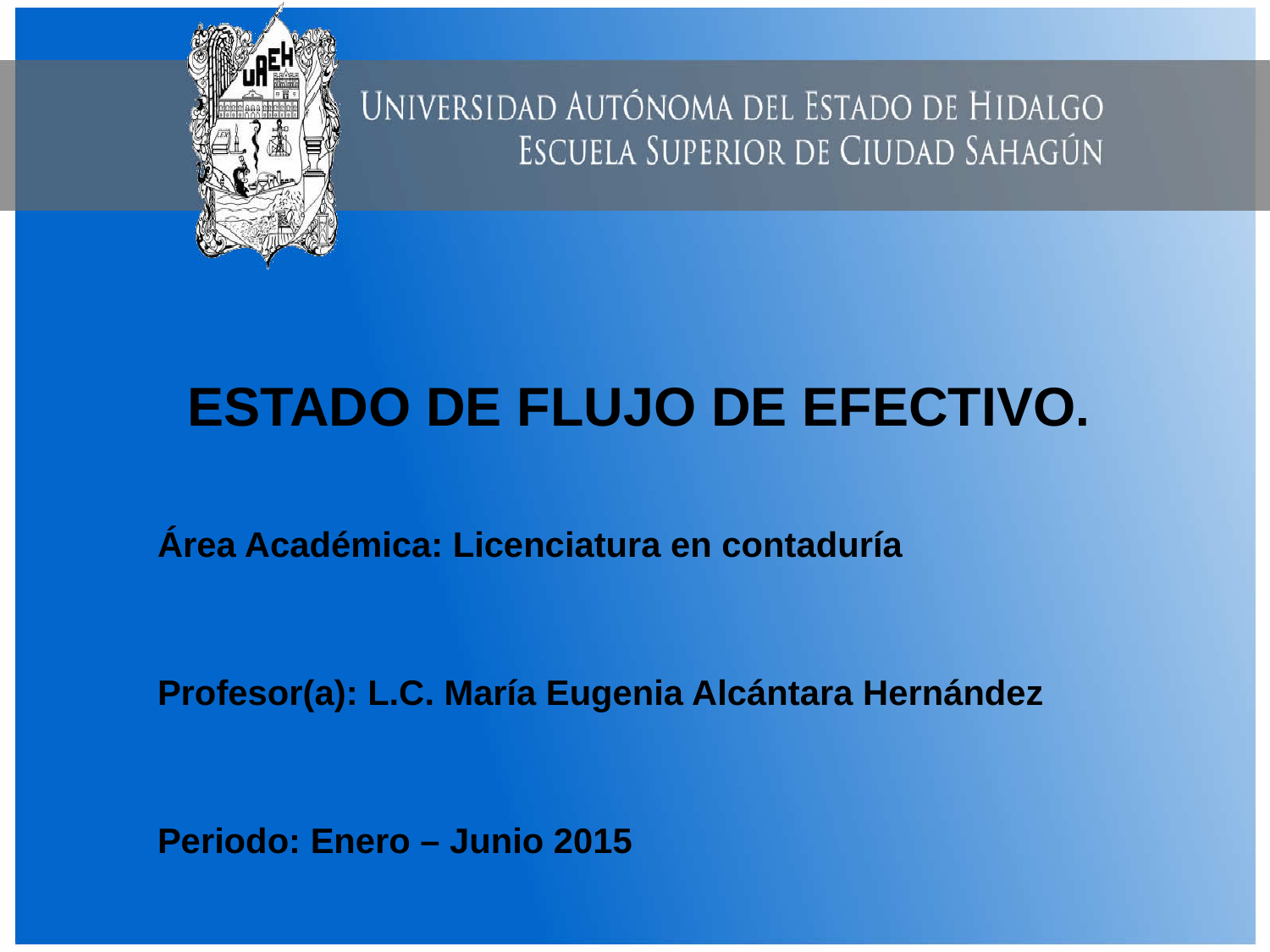

# ESTADO DE FLUJO DE EFECTIVO.
Área Académica: Licenciatura en contaduría

Profesor(a): L.C. María Eugenia Alcántara Hernández

Periodo: Enero – Junio 2015